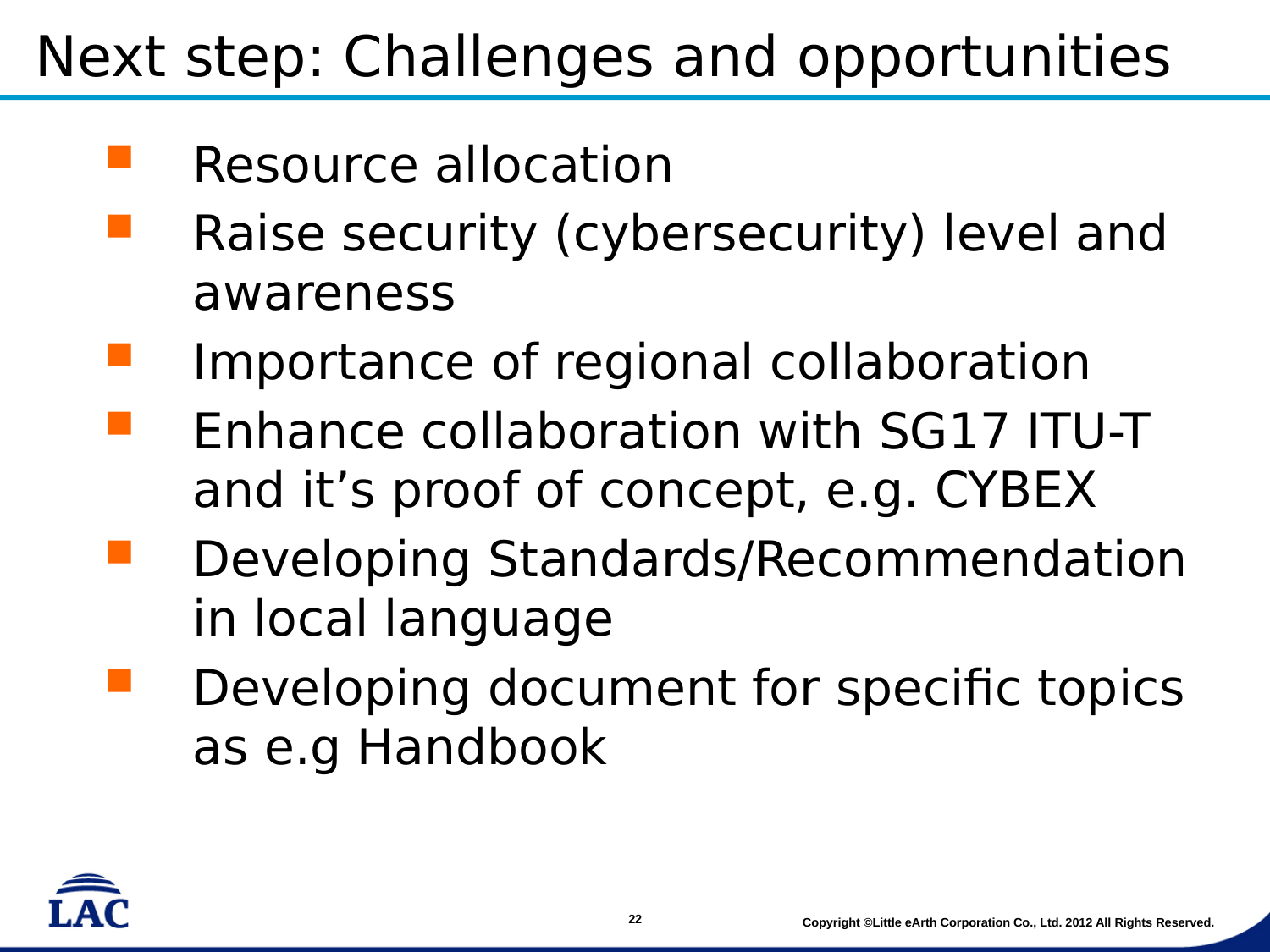

# Next step: Challenges and opportunities
Resource allocation
Raise security (cybersecurity) level and awareness
Importance of regional collaboration
Enhance collaboration with SG17 ITU-T and it’s proof of concept, e.g. CYBEX
Developing Standards/Recommendation in local language
Developing document for specific topics as e.g Handbook

22